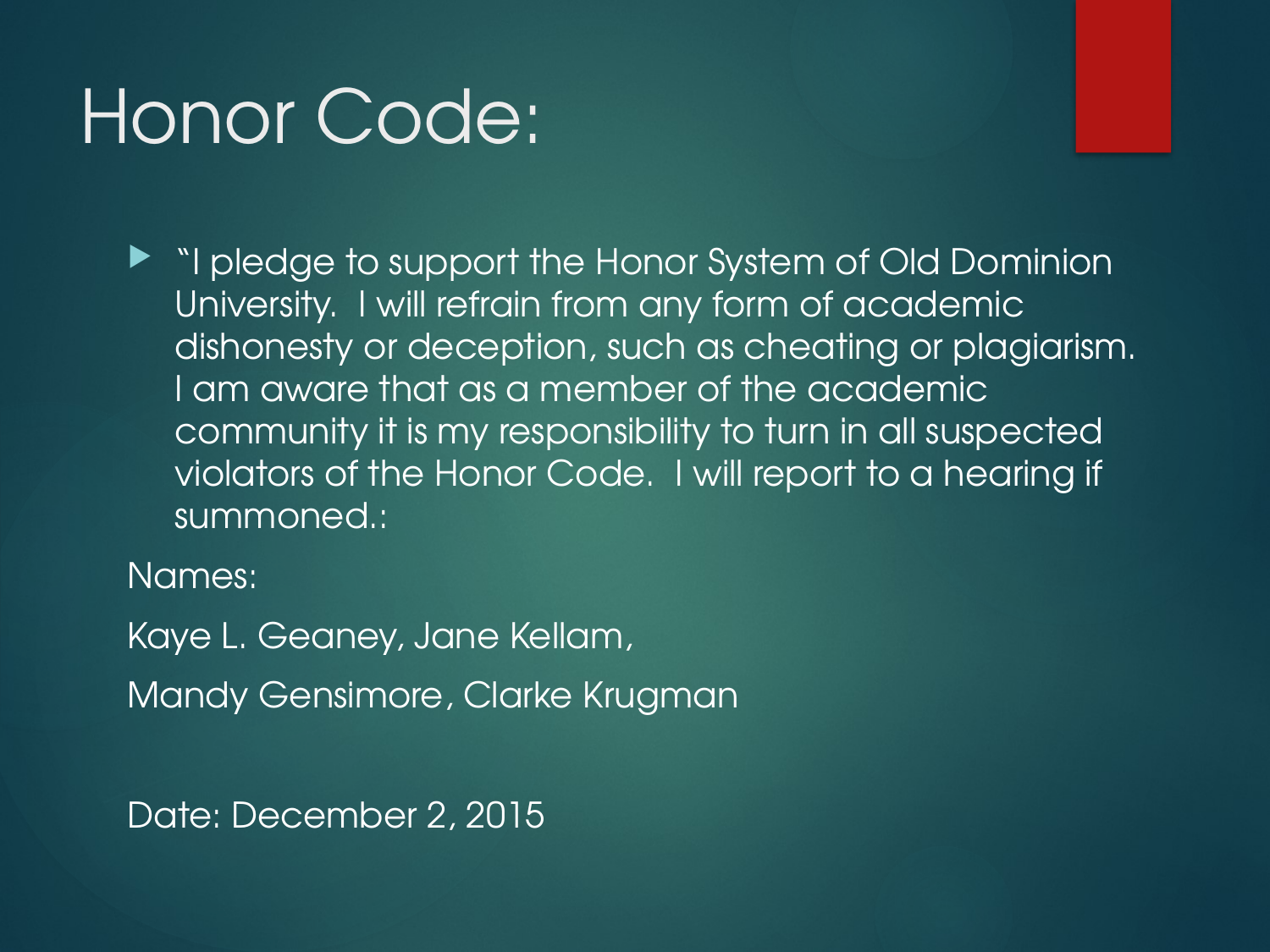

# Honor Code:
“I pledge to support the Honor System of Old Dominion University.  I will refrain from any form of academic dishonesty or deception, such as cheating or plagiarism.  I am aware that as a member of the academic community it is my responsibility to turn in all suspected violators of the Honor Code.  I will report to a hearing if summoned.:
Names:
Kaye L. Geaney, Jane Kellam,
Mandy Gensimore, Clarke Krugman

Date: December 2, 2015